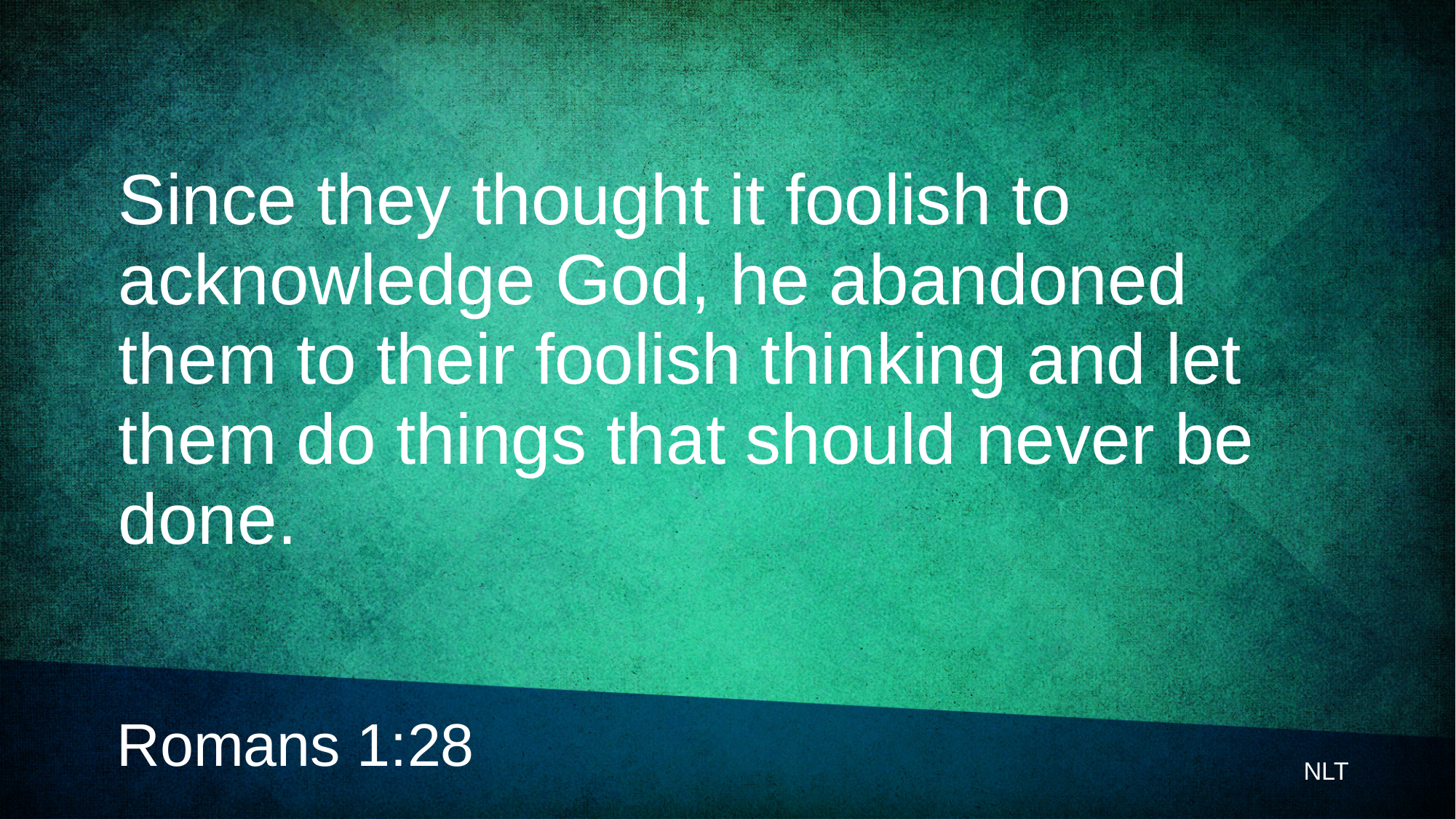

# Since they thought it foolish to acknowledge God, he abandoned them to their foolish thinking and let them do things that should never be done.
Romans 1:28
NLT